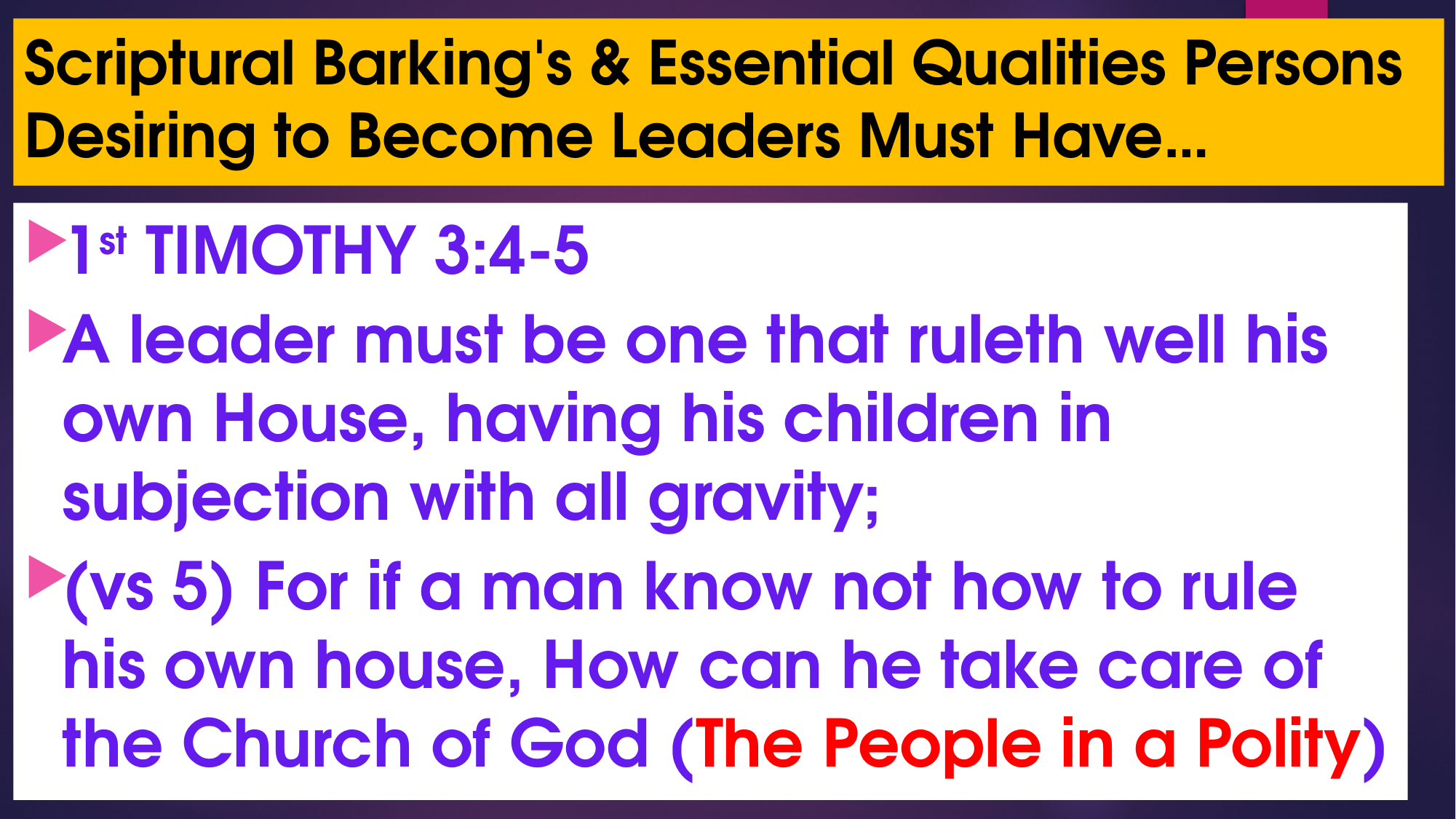

# Scriptural Barking's & Essential Qualities Persons Desiring to Become Leaders Must Have…
1st TIMOTHY 3:4-5
A leader must be one that ruleth well his own House, having his children in subjection with all gravity;
(vs 5) For if a man know not how to rule his own house, How can he take care of the Church of God (The People in a Polity)